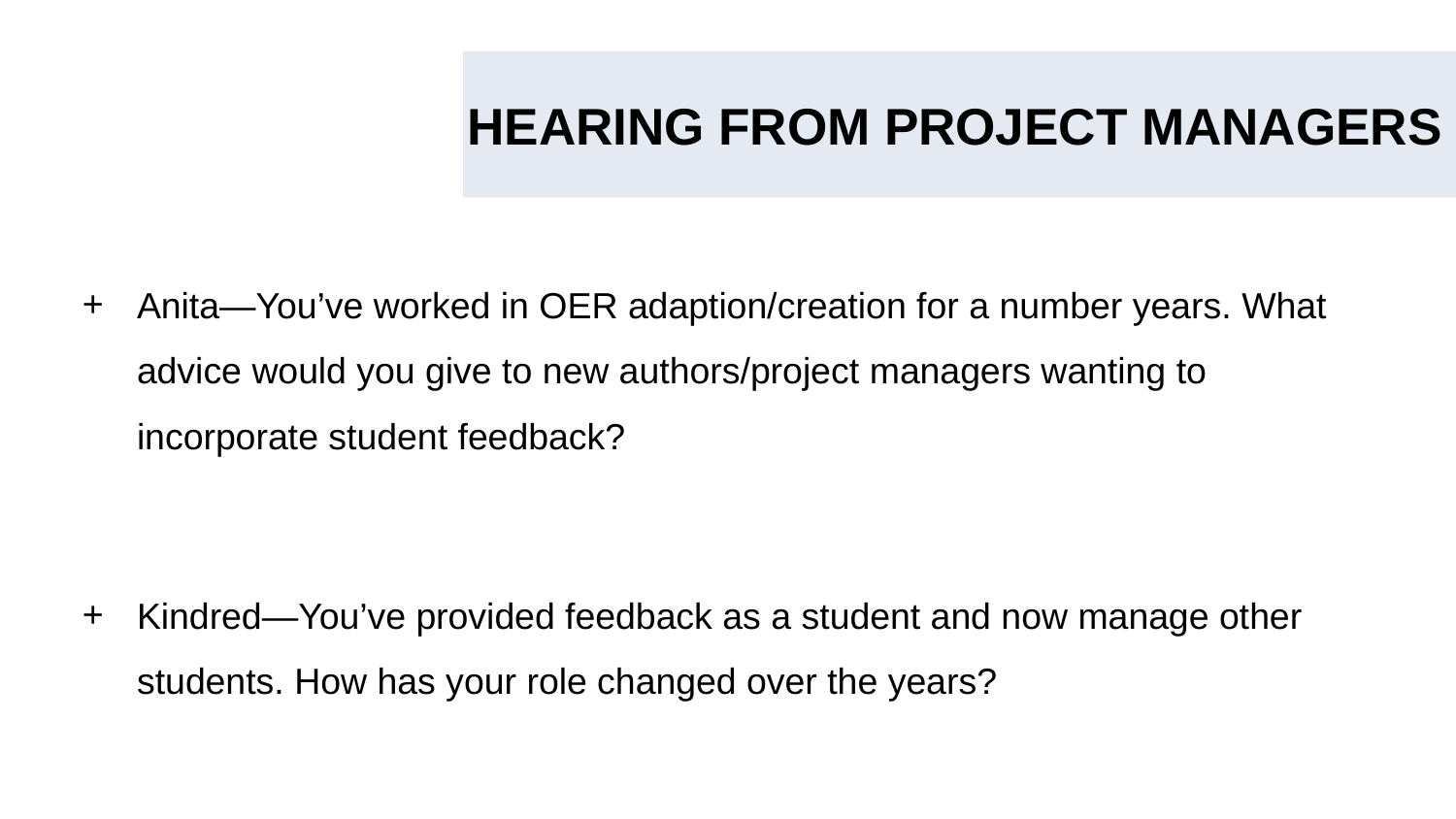

# HEARING FROM PROJECT MANAGERS
Anita—You’ve worked in OER adaption/creation for a number years. What advice would you give to new authors/project managers wanting to incorporate student feedback?

Kindred—You’ve provided feedback as a student and now manage other students. How has your role changed over the years?